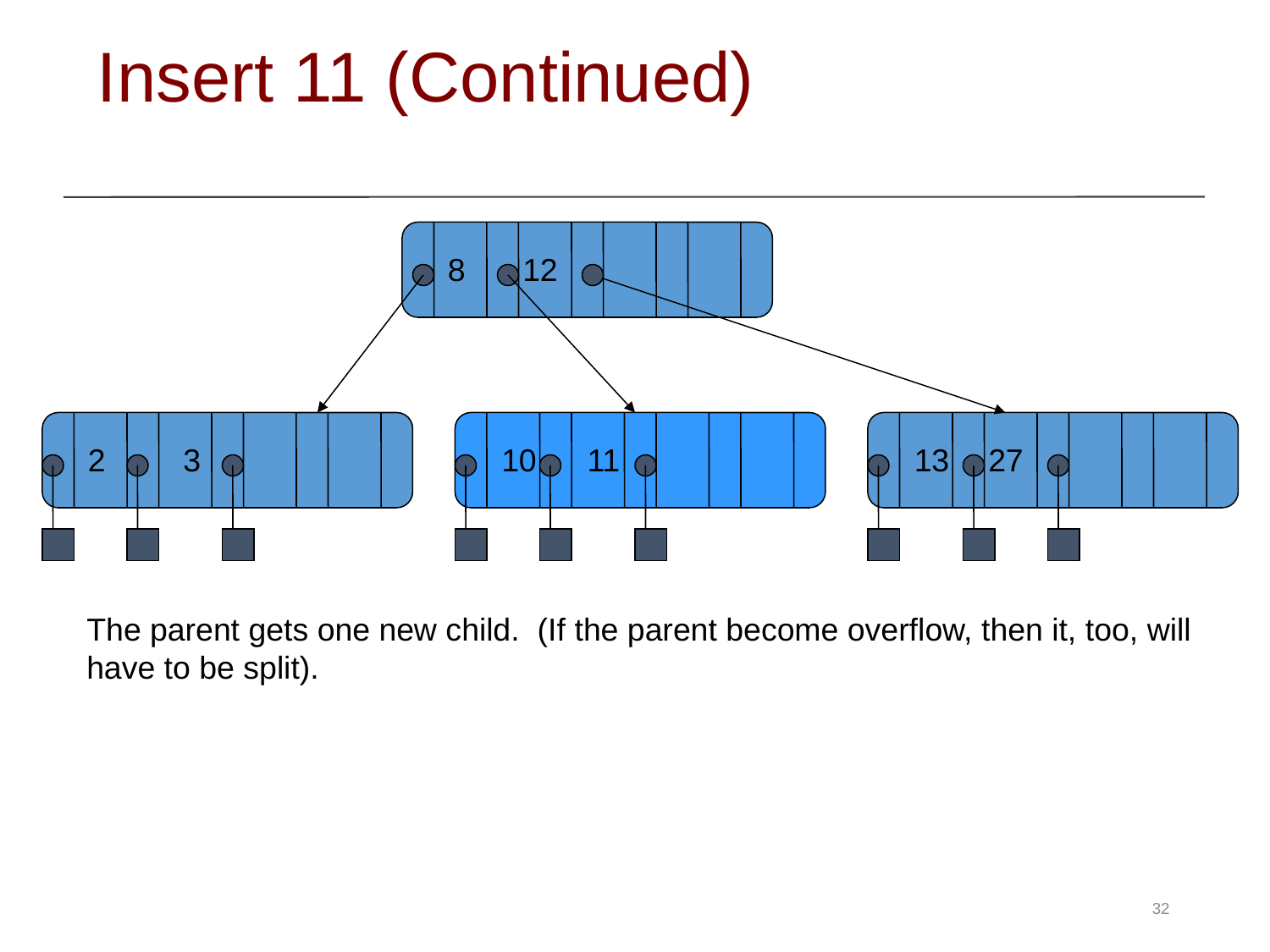

# Insert 11 (Continued)

8
12

2
3
10
11
13
27

The parent gets one new child.  (If the parent become overflow, then it, too, will have to be split).
32